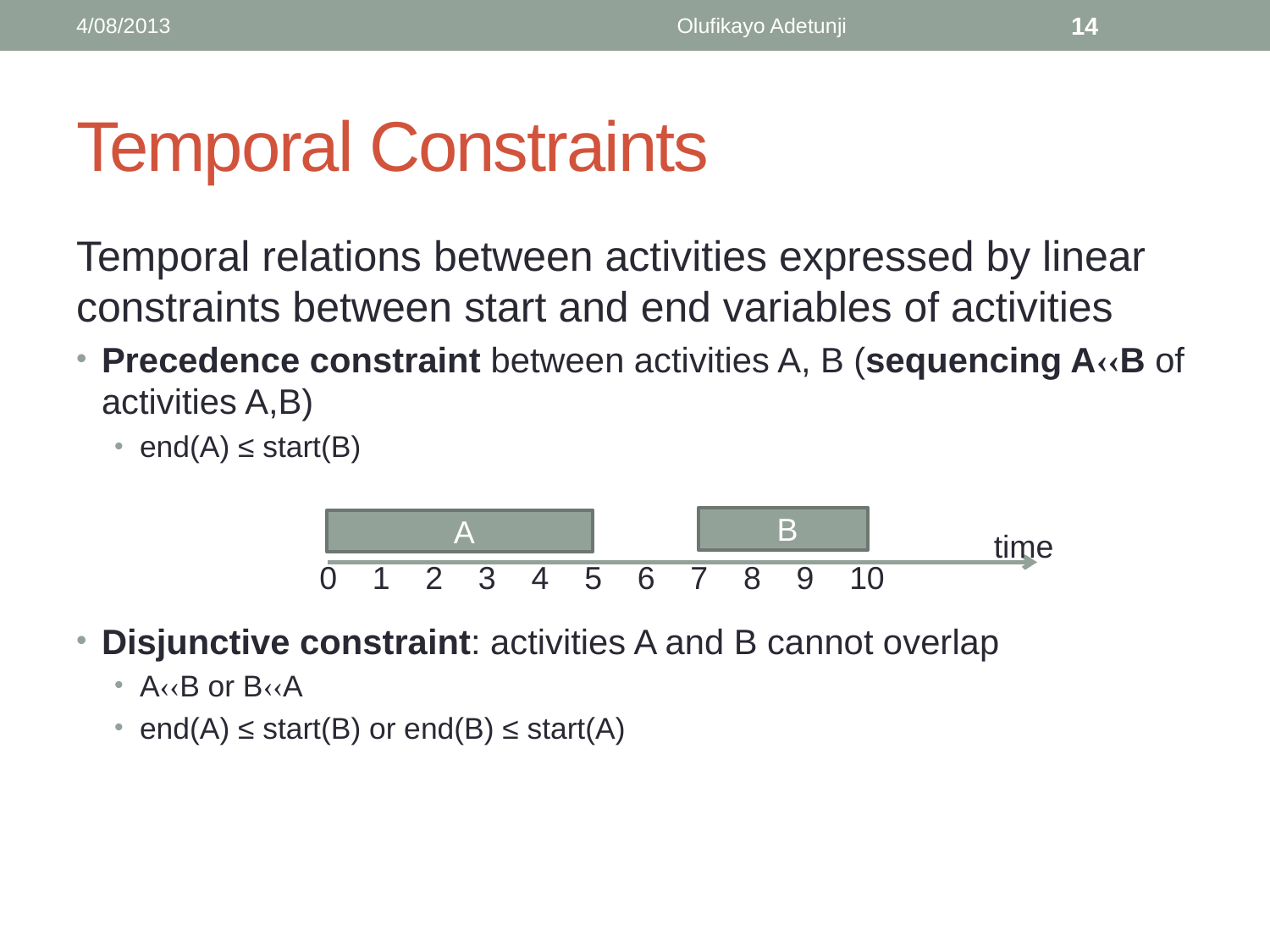

4/08/2013
Olufikayo Adetunji
14
# Temporal Constraints
Temporal relations between activities expressed by linear constraints between start and end variables of activities
Precedence constraint between activities A, B (sequencing A‹‹B of activities A,B)
end(A) ≤ start(B)

Disjunctive constraint: activities A and B cannot overlap
A‹‹B or B‹‹A
end(A) ≤ start(B) or end(B) ≤ start(A)
 B
 A
time
0    1    2    3    4    5    6    7    8    9    10